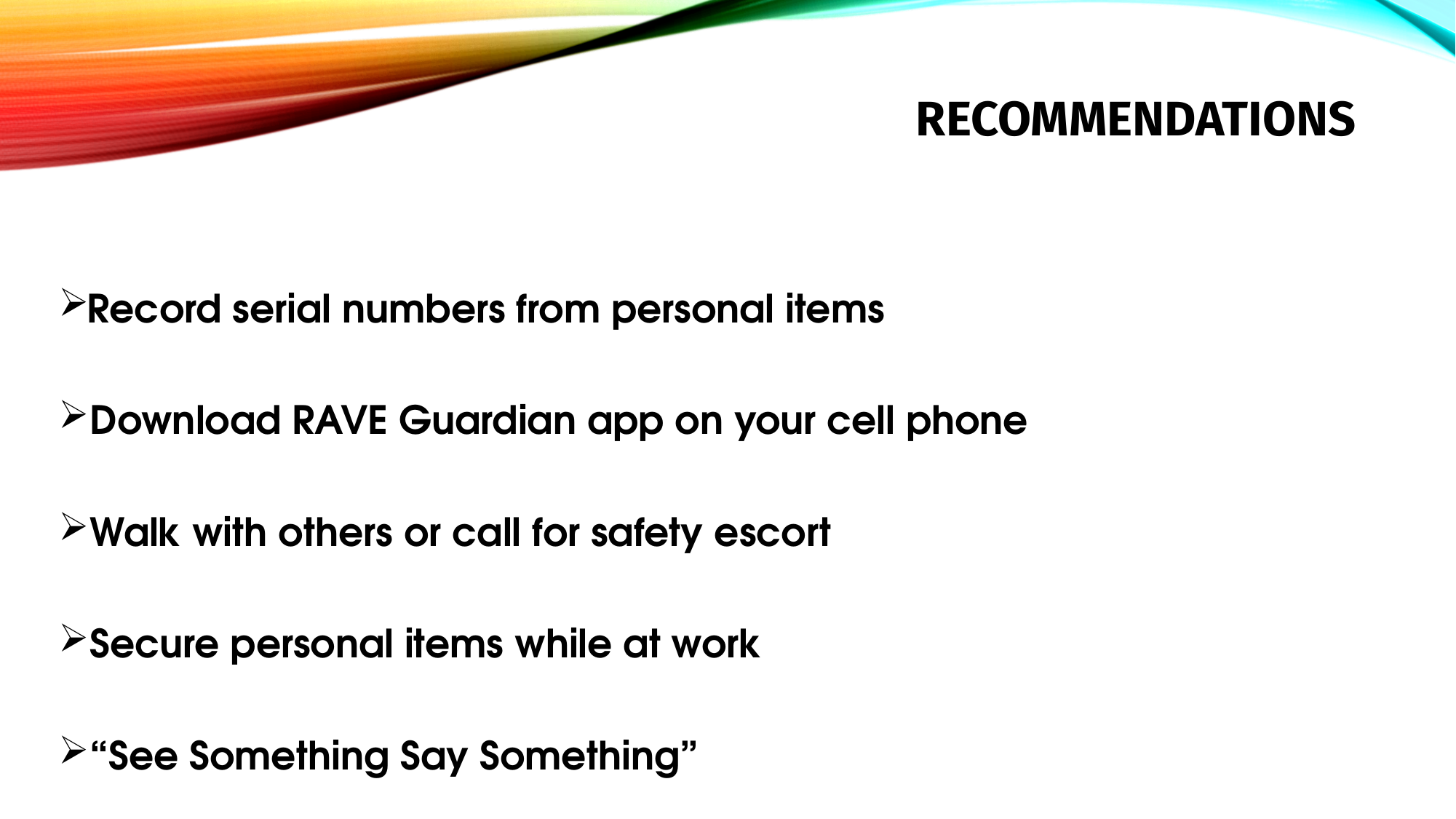

# Recommendations

Record serial numbers from personal items

Download RAVE Guardian app on your cell phone

Walk with others or call for safety escort

Secure personal items while at work

“See Something Say Something”